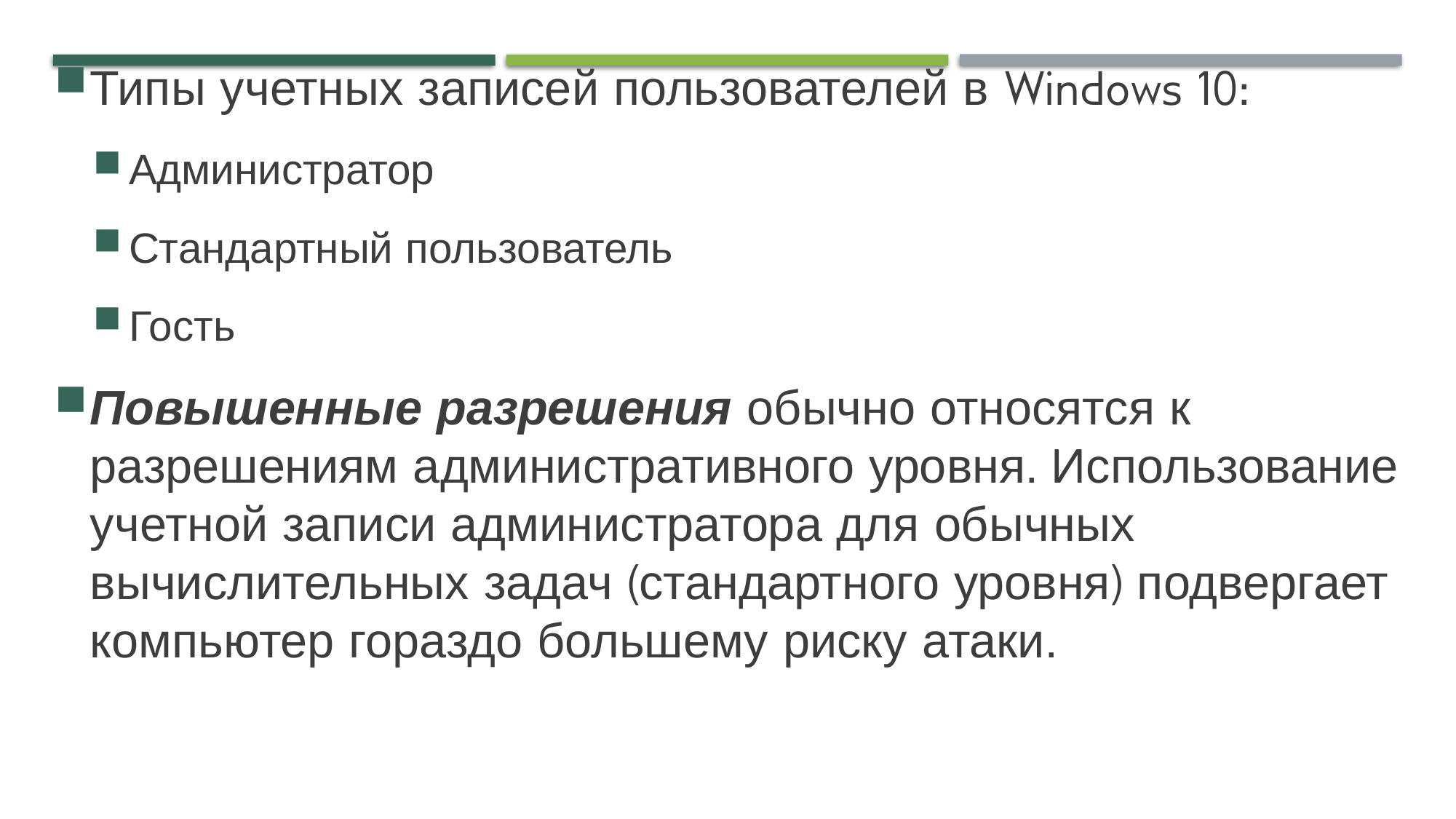

# Учетные записи пользователей (2/3)
Типы учетных записей пользователей в Windows 10:
Администратор
Стандартный пользователь
Гость
Повышенные разрешения обычно относятся к разрешениям административного уровня. Использование учетной записи администратора для обычных вычислительных задач (стандартного уровня) подвергает компьютер гораздо большему риску атаки.